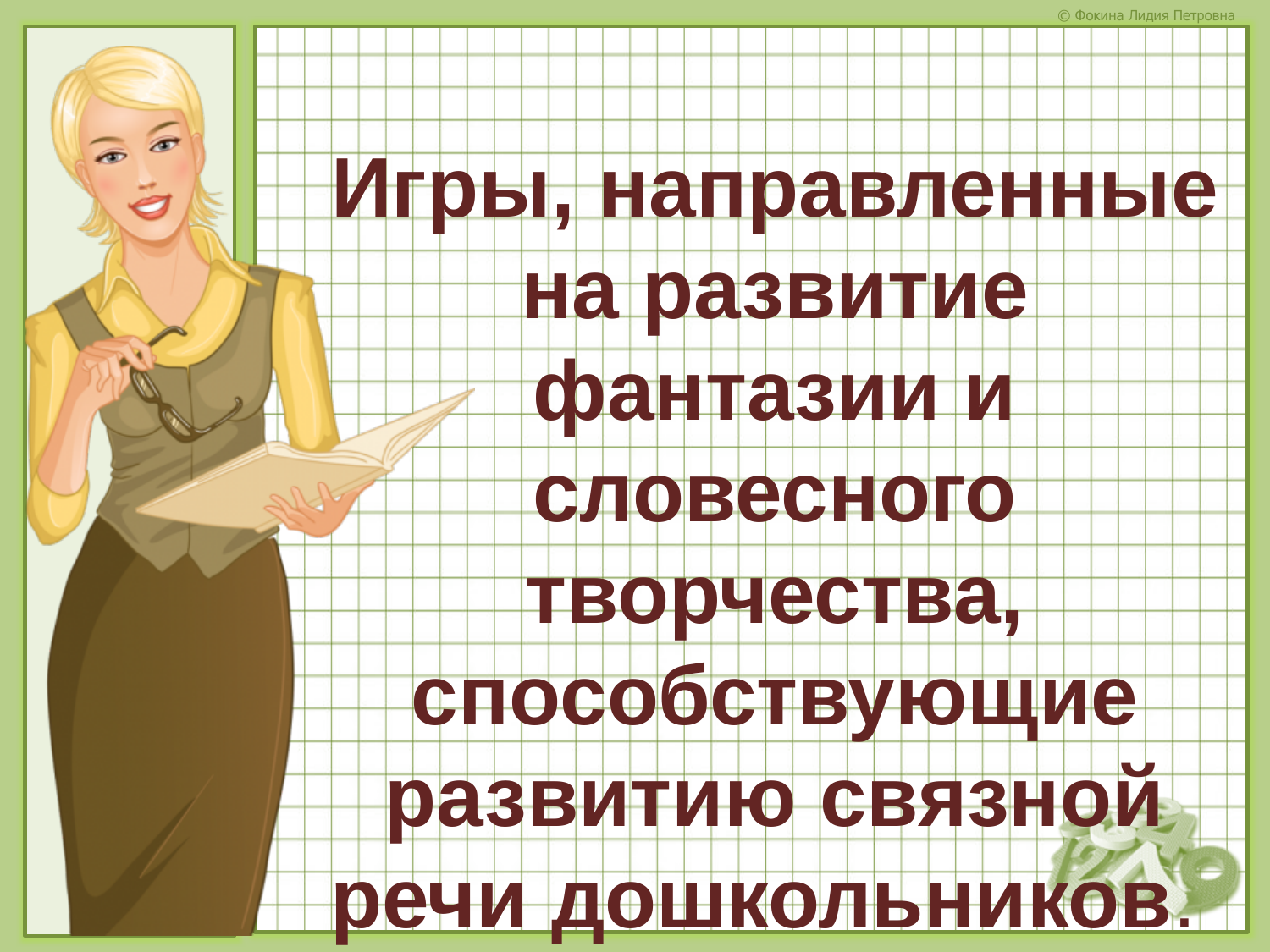

Игры, направленные на развитие фантазии и словесного творчества, способствующие развитию связной речи дошкольников.